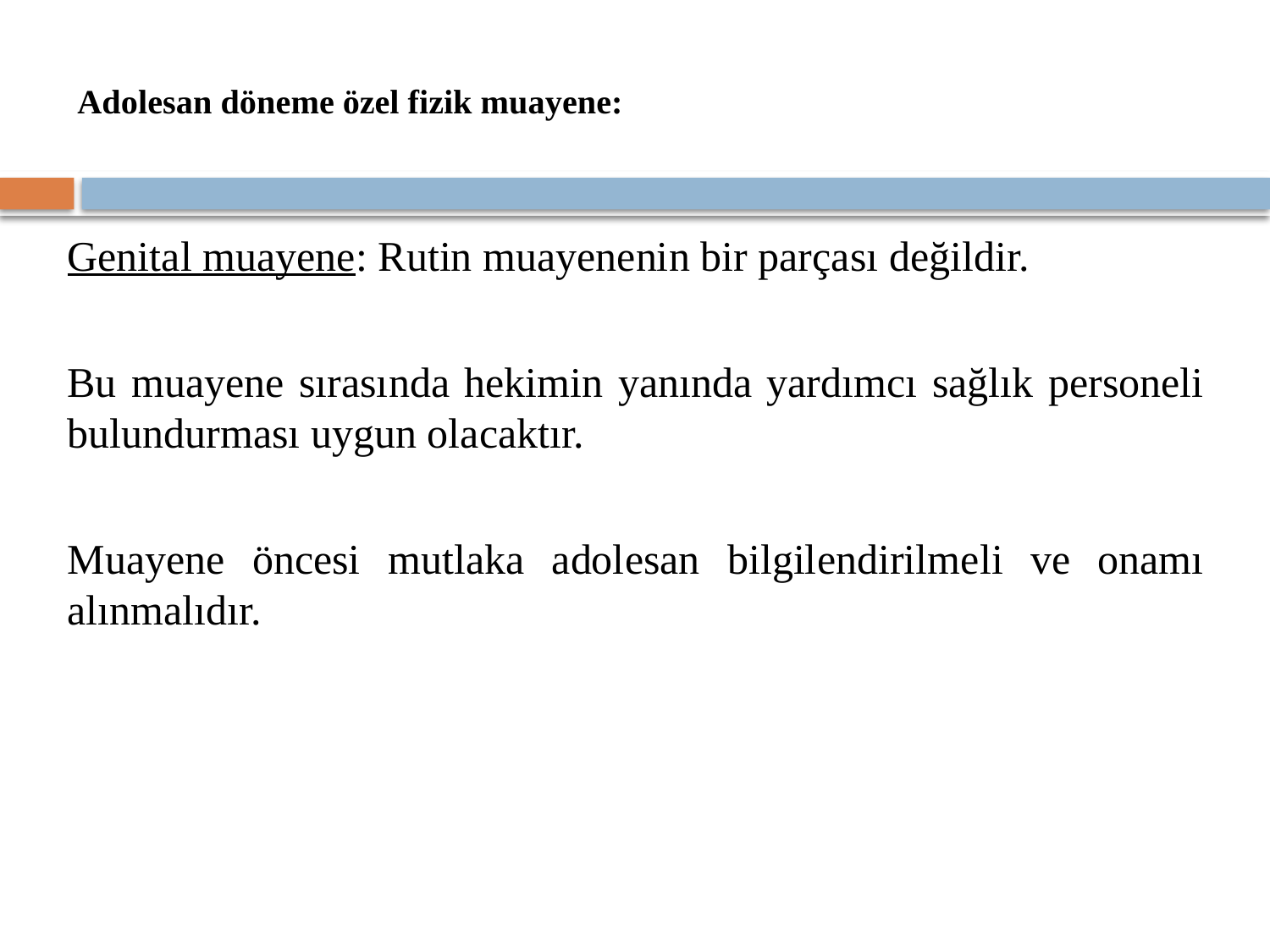

# Adolesan döneme özel fizik muayene:
Genital muayene: Rutin muayenenin bir parçası değildir.

Bu muayene sırasında hekimin yanında yardımcı sağlık personeli bulundurması uygun olacaktır.

Muayene öncesi mutlaka adolesan bilgilendirilmeli ve onamı alınmalıdır.